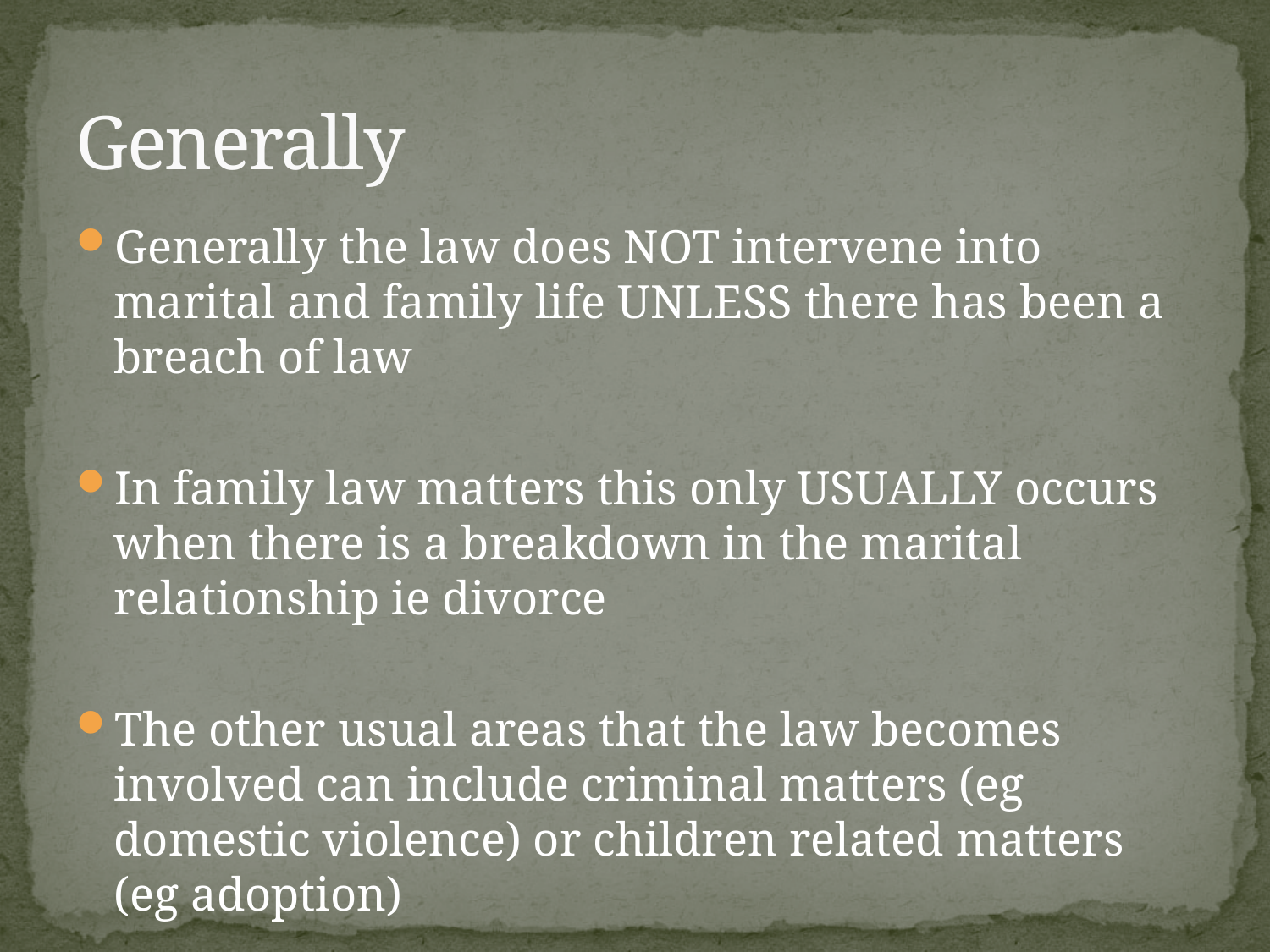

# Generally
Generally the law does NOT intervene into marital and family life UNLESS there has been a breach of law

In family law matters this only USUALLY occurs when there is a breakdown in the marital relationship ie divorce

The other usual areas that the law becomes involved can include criminal matters (eg domestic violence) or children related matters (eg adoption)